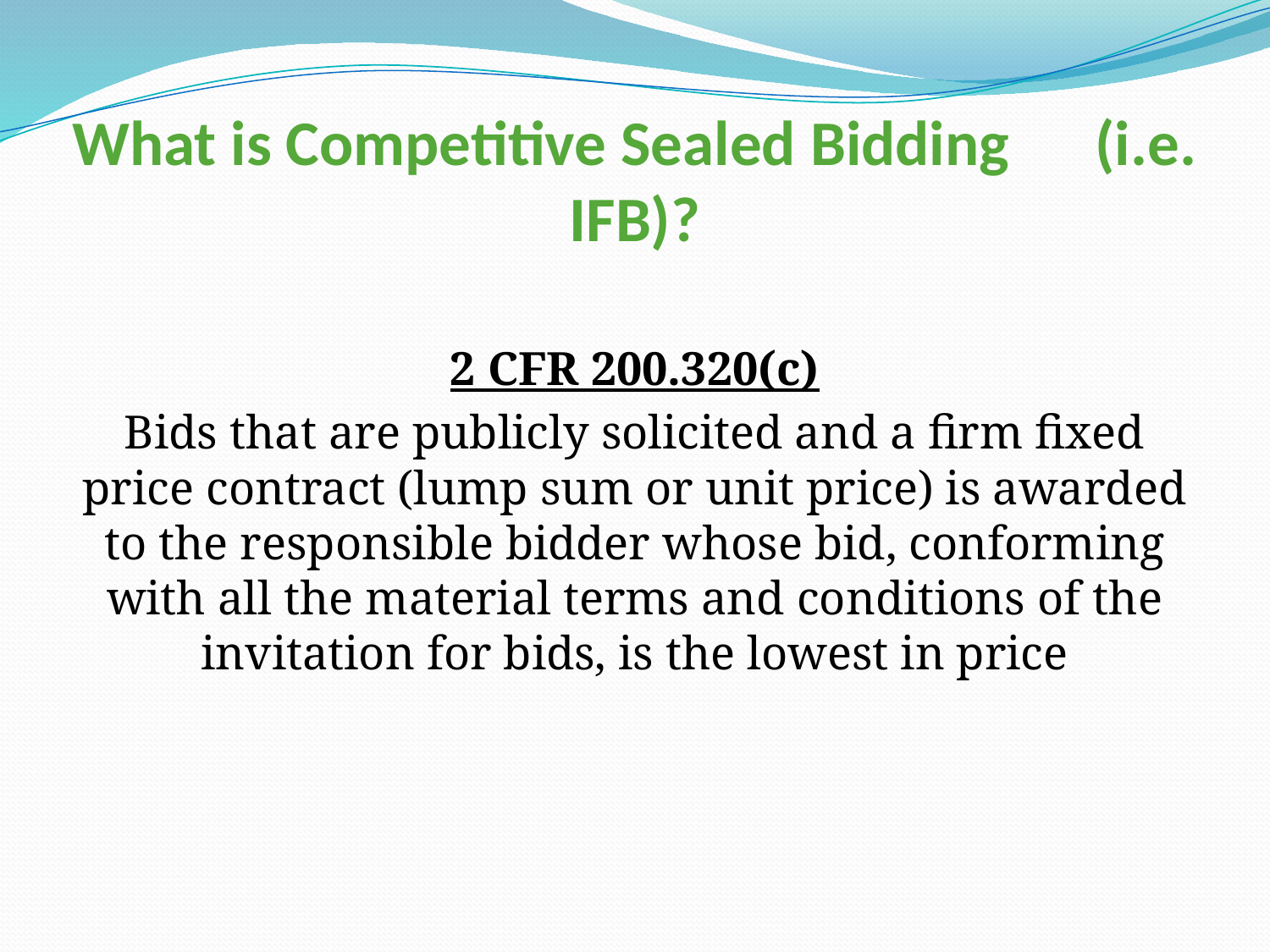

# What is Competitive Sealed Bidding      (i.e. IFB)?

2 CFR 200.320(c)
Bids that are publicly solicited and a firm fixed price contract (lump sum or unit price) is awarded to the responsible bidder whose bid, conforming with all the material terms and conditions of the invitation for bids, is the lowest in price